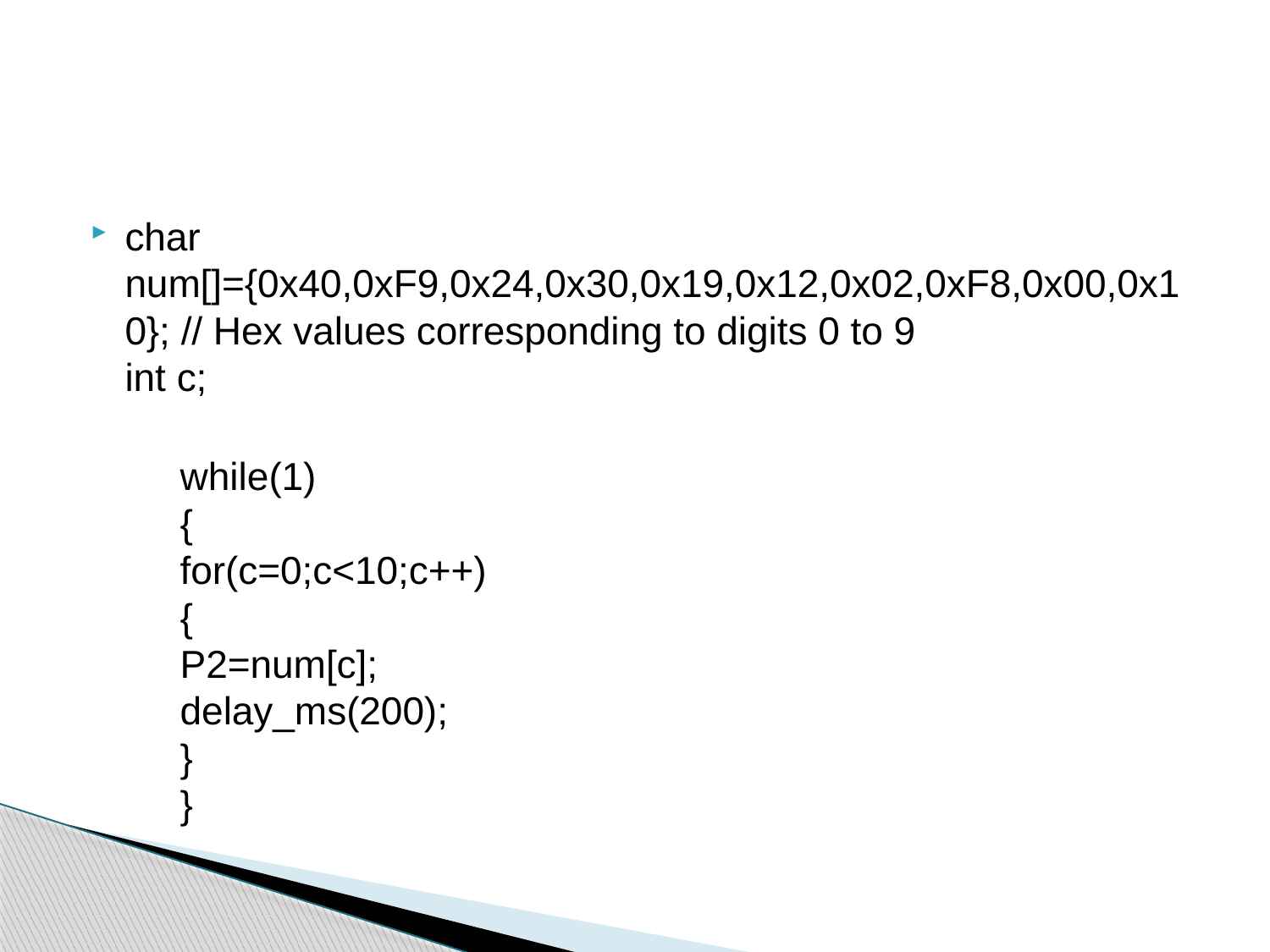

#
char num[]={0x40,0xF9,0x24,0x30,0x19,0x12,0x02,0xF8,0x00,0x10}; // Hex values corresponding to digits 0 to 9
int c;
	while(1)
	{
		for(c=0;c<10;c++)
		{
			P2=num[c];
			delay_ms(200);
		}
	}